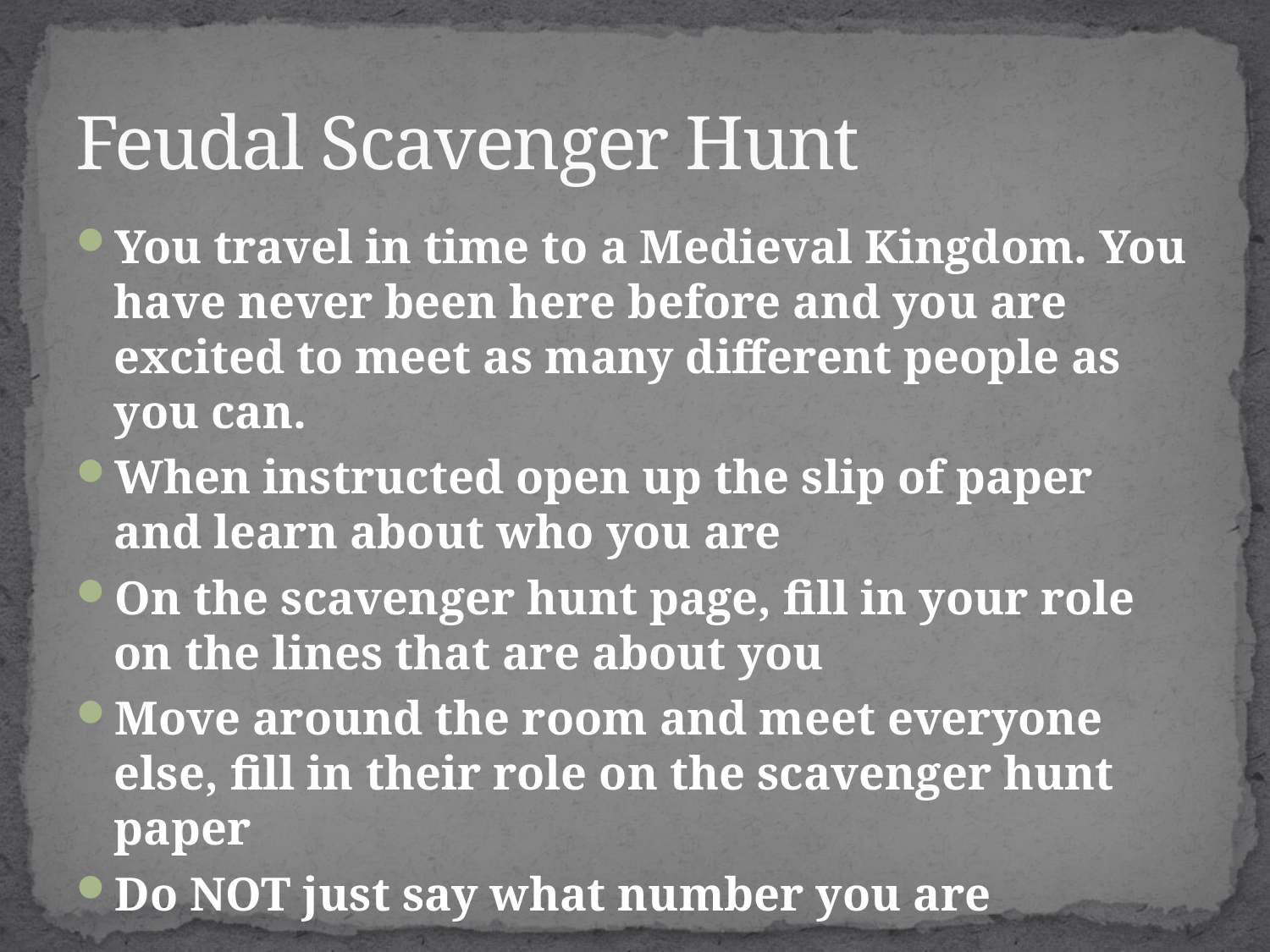

# Feudal Scavenger Hunt
You travel in time to a Medieval Kingdom. You have never been here before and you are excited to meet as many different people as you can.
When instructed open up the slip of paper and learn about who you are
On the scavenger hunt page, fill in your role on the lines that are about you
Move around the room and meet everyone else, fill in their role on the scavenger hunt paper
Do NOT just say what number you are